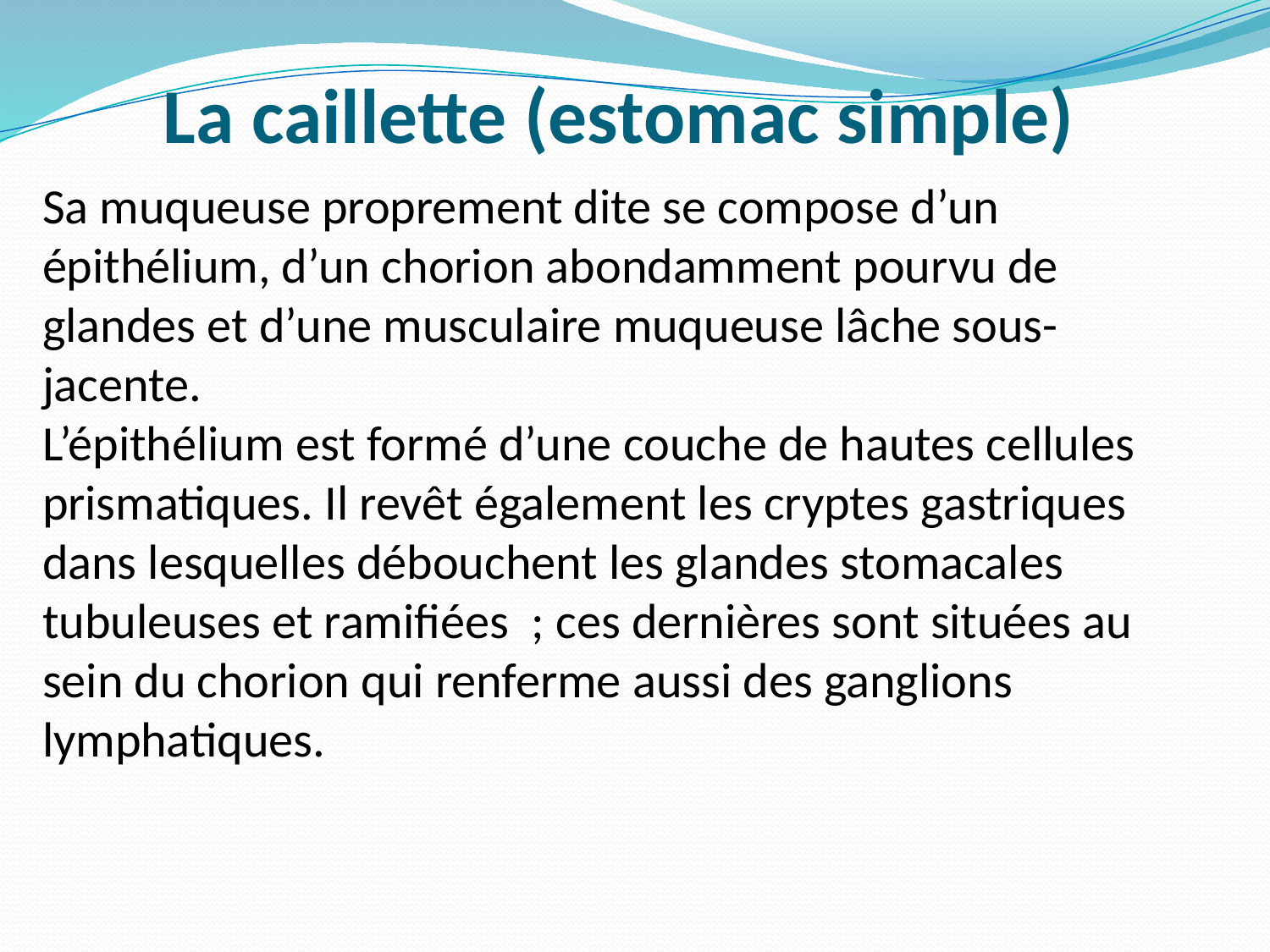

La caillette (estomac simple)
Sa muqueuse proprement dite se compose d’un épithélium, d’un chorion abondamment pourvu de glandes et d’une musculaire muqueuse lâche sous-jacente.
L’épithélium est formé d’une couche de hautes cellules prismatiques. Il revêt également les cryptes gastriques dans lesquelles débouchent les glandes stomacales tubuleuses et ramifiées  ; ces dernières sont situées au sein du chorion qui renferme aussi des ganglions lymphatiques.